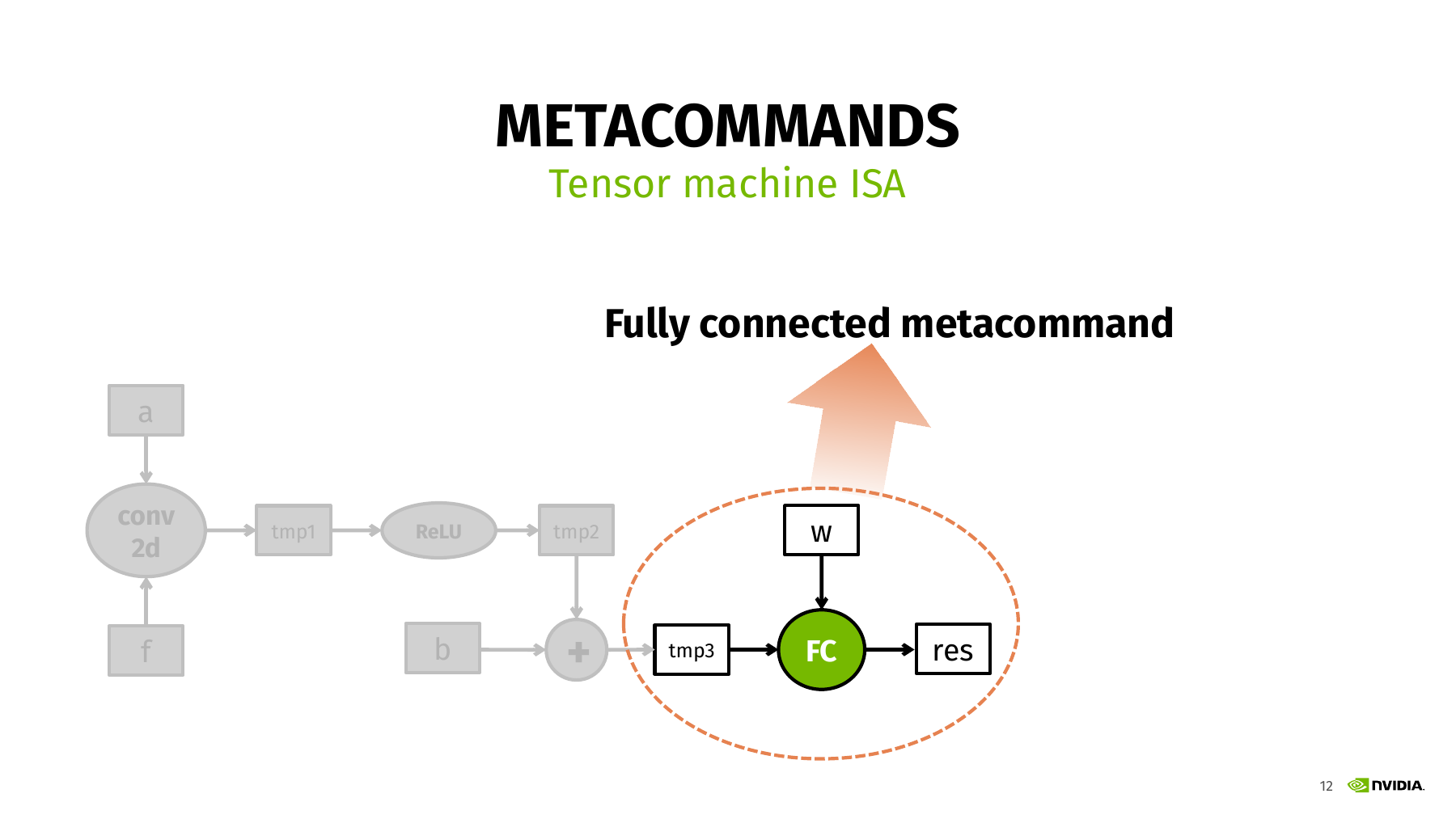

# metacommands
Tensor machine ISA
Fully connected metacommand

a
conv2d

ReLU
w
tmp1
tmp2
FC
+
b
res
tmp3
f